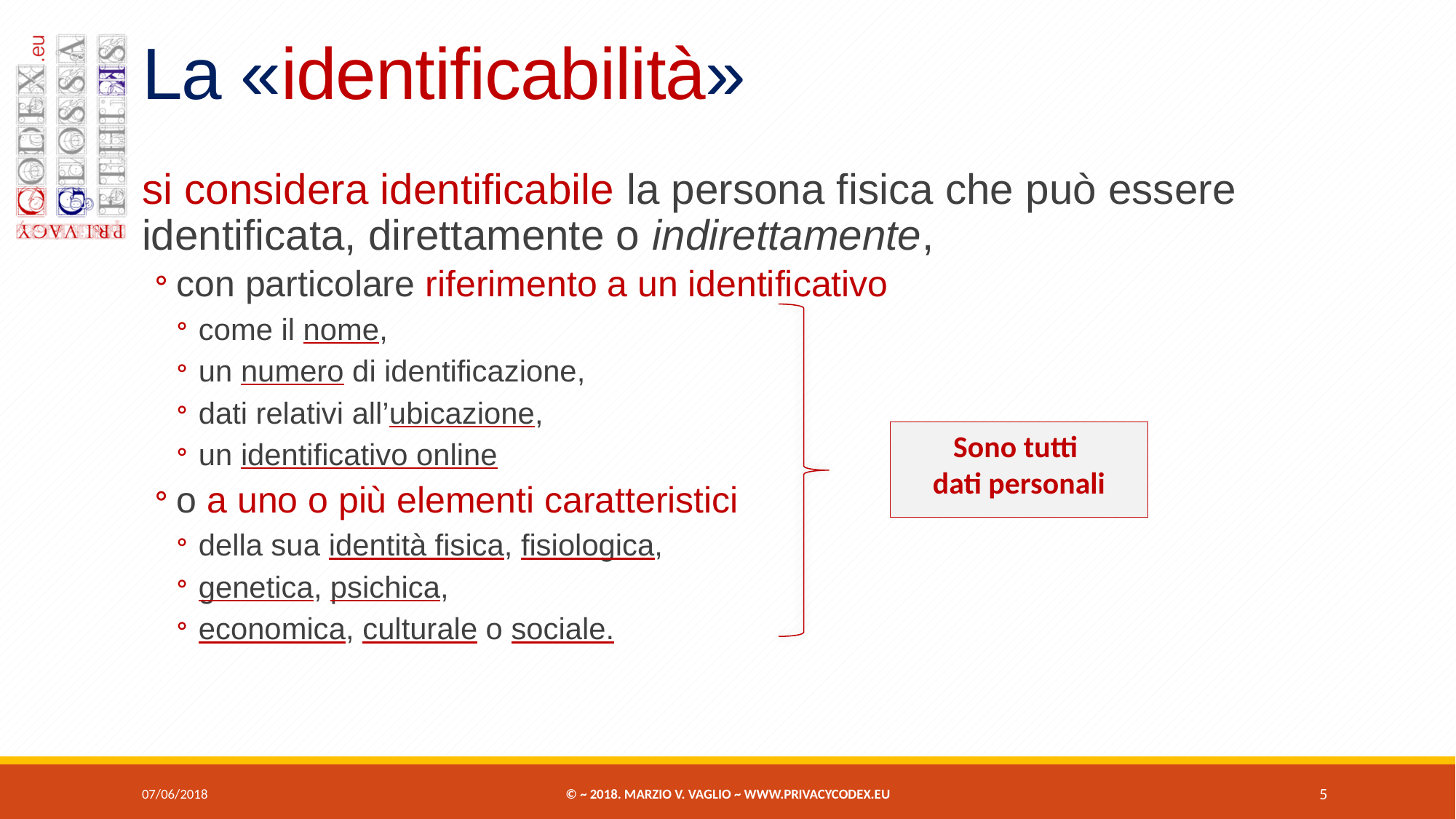

# La «identificabilità»
si considera identificabile la persona fisica che può essere identificata, direttamente o indirettamente,
con particolare riferimento a un identificativo
come il nome,
un numero di identificazione,
dati relativi all’ubicazione,
un identificativo online
o a uno o più elementi caratteristici
della sua identità fisica, fisiologica,
genetica, psichica,
economica, culturale o sociale.

Sono tutti
dati personali
07/06/2018
© ~ 2018. Marzio V. Vaglio ~ www.privacycodex.eu
5